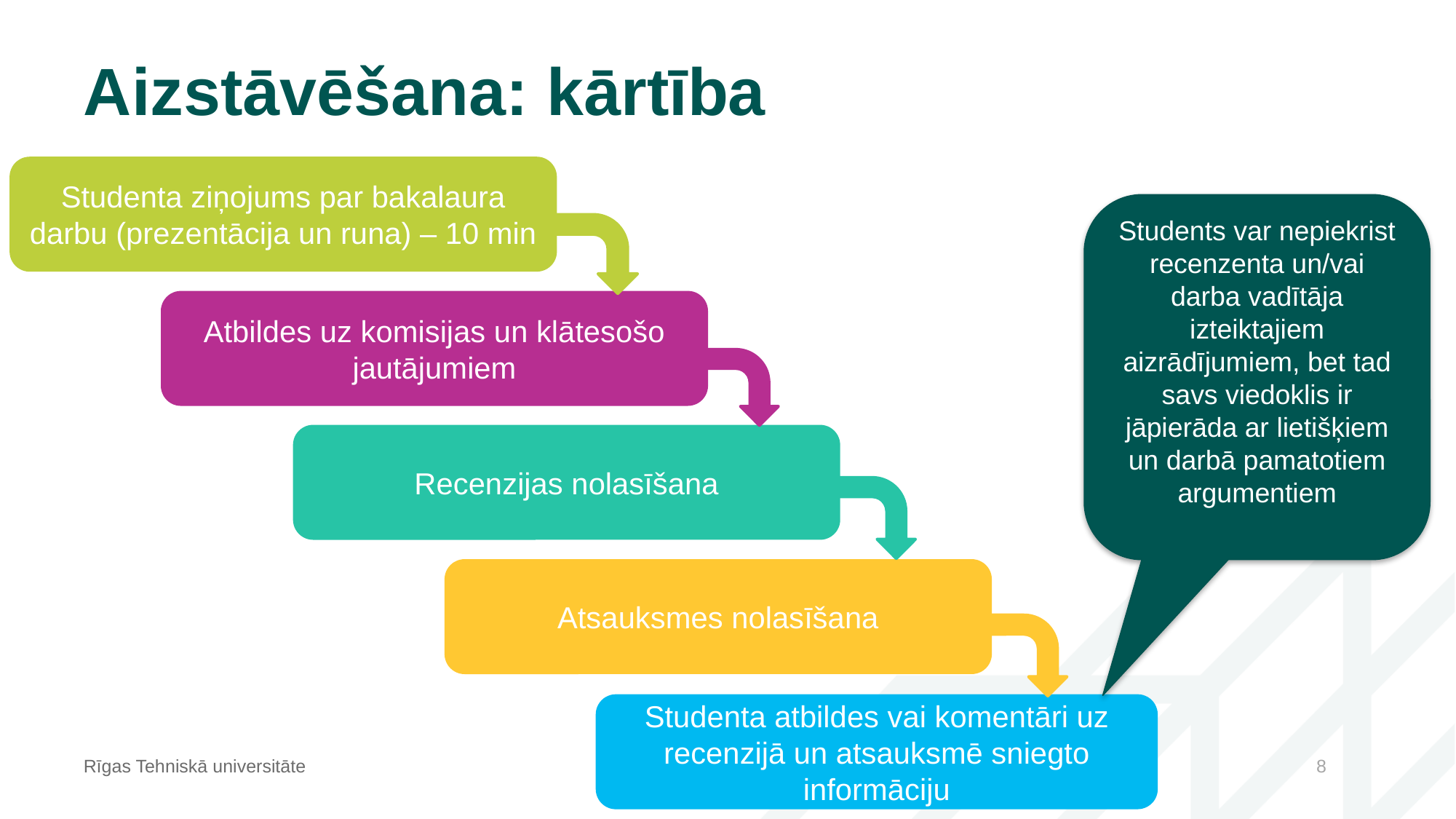

# Aizstāvēšana: kārtība
Studenta ziņojums par bakalaura darbu (prezentācija un runa) – 10 min
Students var nepiekrist recenzenta un/vai darba vadītāja izteiktajiem aizrādījumiem, bet tad savs viedoklis ir jāpierāda ar lietišķiem un darbā pamatotiem argumentiem

Atbildes uz komisijas un klātesošo jautājumiem

Recenzijas nolasīšana

Atsauksmes nolasīšana

Studenta atbildes vai komentāri uz recenzijā un atsauksmē sniegto informāciju
Rīgas Tehniskā universitāte